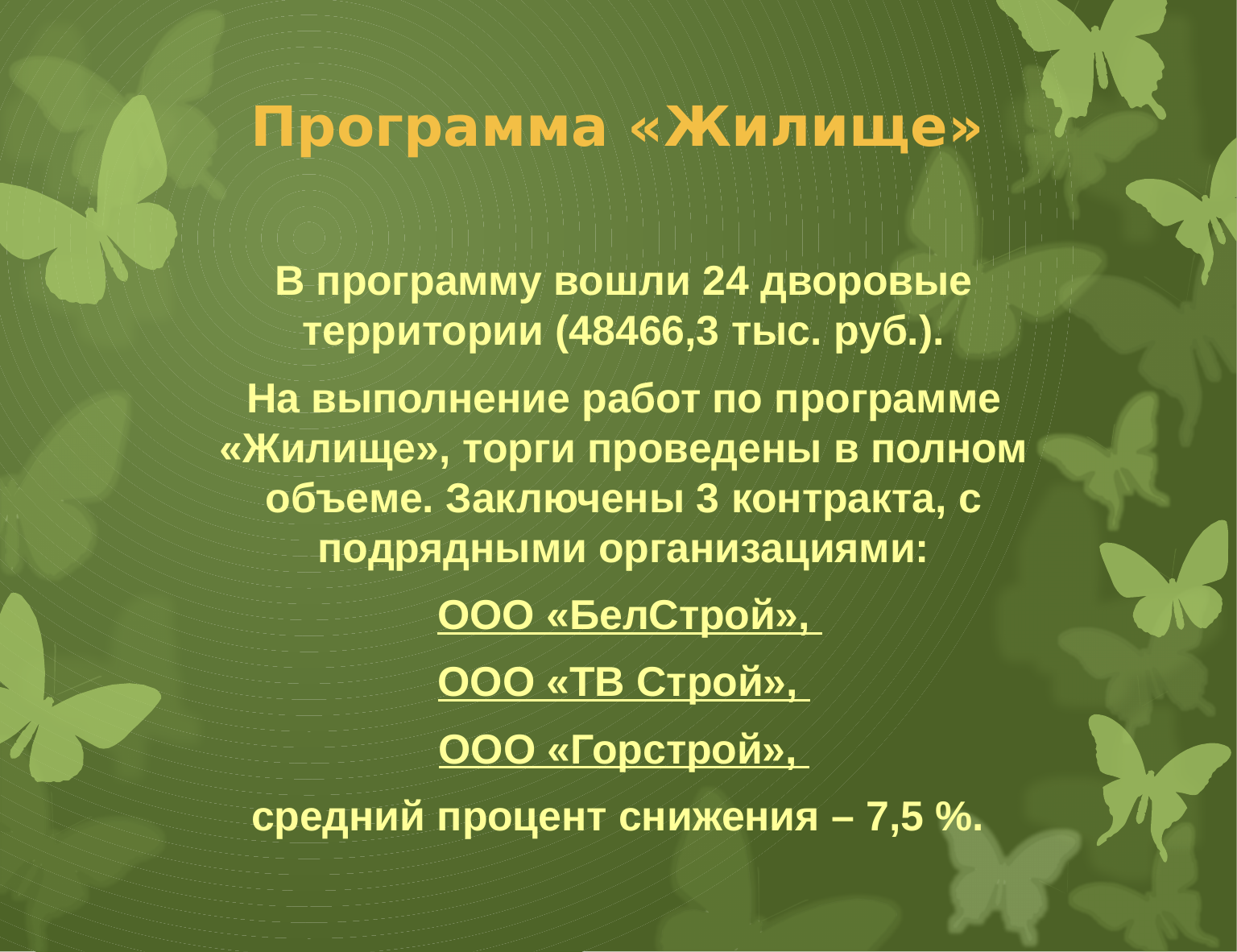

# Программа «Жилище»
В программу вошли 24 дворовые территории (48466,3 тыс. руб.).
На выполнение работ по программе «Жилище», торги проведены в полном объеме. Заключены 3 контракта, с подрядными организациями:
 ООО «БелСтрой»,
ООО «ТВ Строй»,
ООО «Горстрой»,
средний процент снижения – 7,5 %.